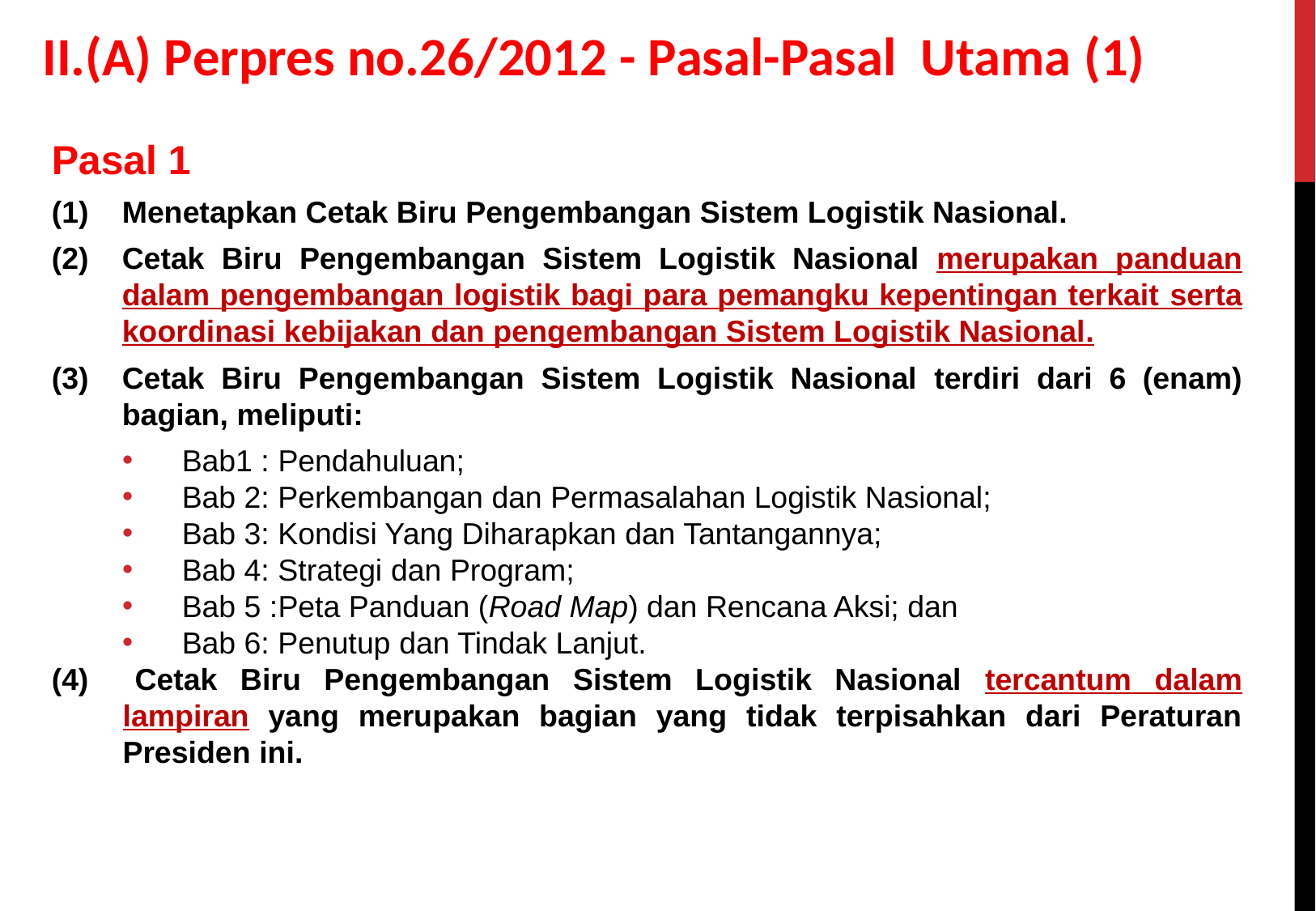

# II.(A) Perpres no.26/2012 - Pasal-Pasal  Utama (1)
Pasal 1
Menetapkan Cetak Biru Pengembangan Sistem Logistik Nasional.
Cetak Biru Pengembangan Sistem Logistik Nasional merupakan panduan dalam pengembangan logistik bagi para pemangku kepentingan terkait serta koordinasi kebijakan dan pengembangan Sistem Logistik Nasional.
Cetak Biru Pengembangan Sistem Logistik Nasional terdiri dari 6 (enam) bagian, meliputi:
Bab1 : Pendahuluan;
Bab 2: Perkembangan dan Permasalahan Logistik Nasional;
Bab 3: Kondisi Yang Diharapkan dan Tantangannya;
Bab 4: Strategi dan Program;
Bab 5 :Peta Panduan (Road Map) dan Rencana Aksi; dan
Bab 6: Penutup dan Tindak Lanjut.
(4)  Cetak Biru Pengembangan Sistem Logistik Nasional tercantum dalam lampiran yang merupakan bagian yang tidak terpisahkan dari Peraturan Presiden ini.